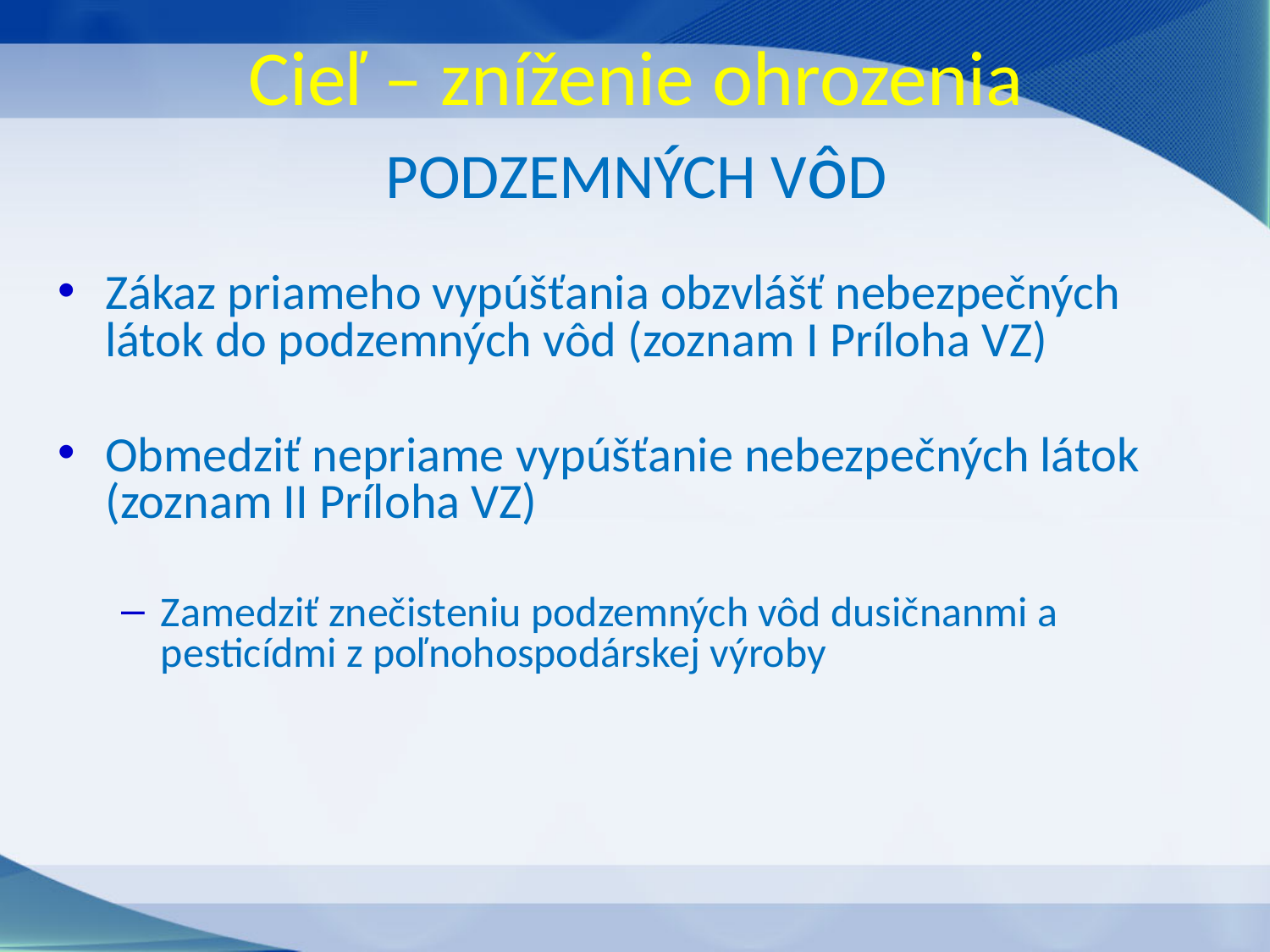

# Cieľ – zníženie ohrozenia PODZEMNÝCH VôD

Zákaz priameho vypúšťania obzvlášť nebezpečných látok do podzemných vôd (zoznam I Príloha VZ)

Obmedziť nepriame vypúšťanie nebezpečných látok (zoznam II Príloha VZ)

Zamedziť znečisteniu podzemných vôd dusičnanmi a pesticídmi z poľnohospodárskej výroby